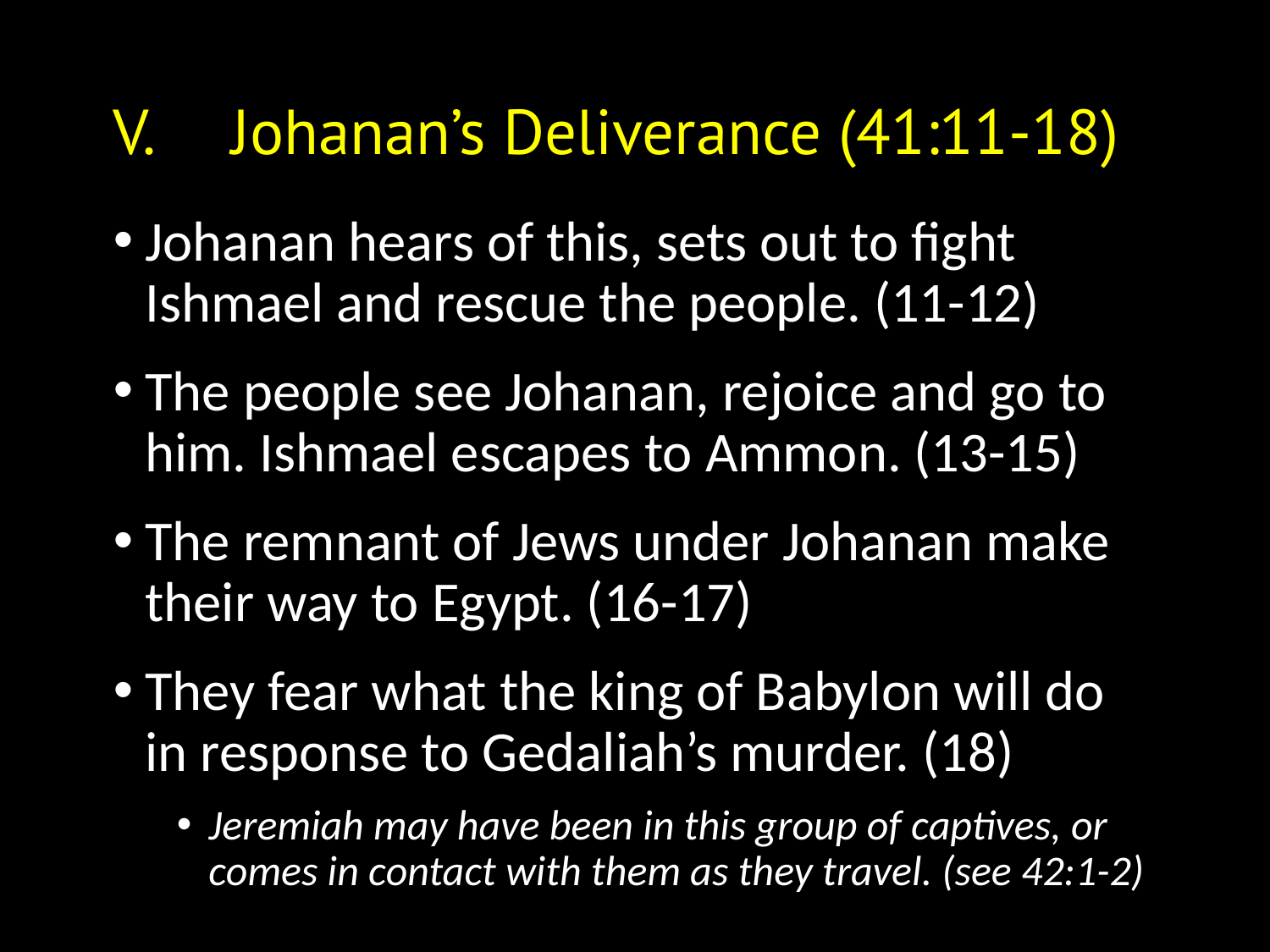

# Johanan’s Deliverance (41:11-18)
Johanan hears of this, sets out to fight Ishmael and rescue the people. (11-12)
The people see Johanan, rejoice and go to him. Ishmael escapes to Ammon. (13-15)
The remnant of Jews under Johanan make their way to Egypt. (16-17)
They fear what the king of Babylon will do in response to Gedaliah’s murder. (18)
Jeremiah may have been in this group of captives, or comes in contact with them as they travel. (see 42:1-2)